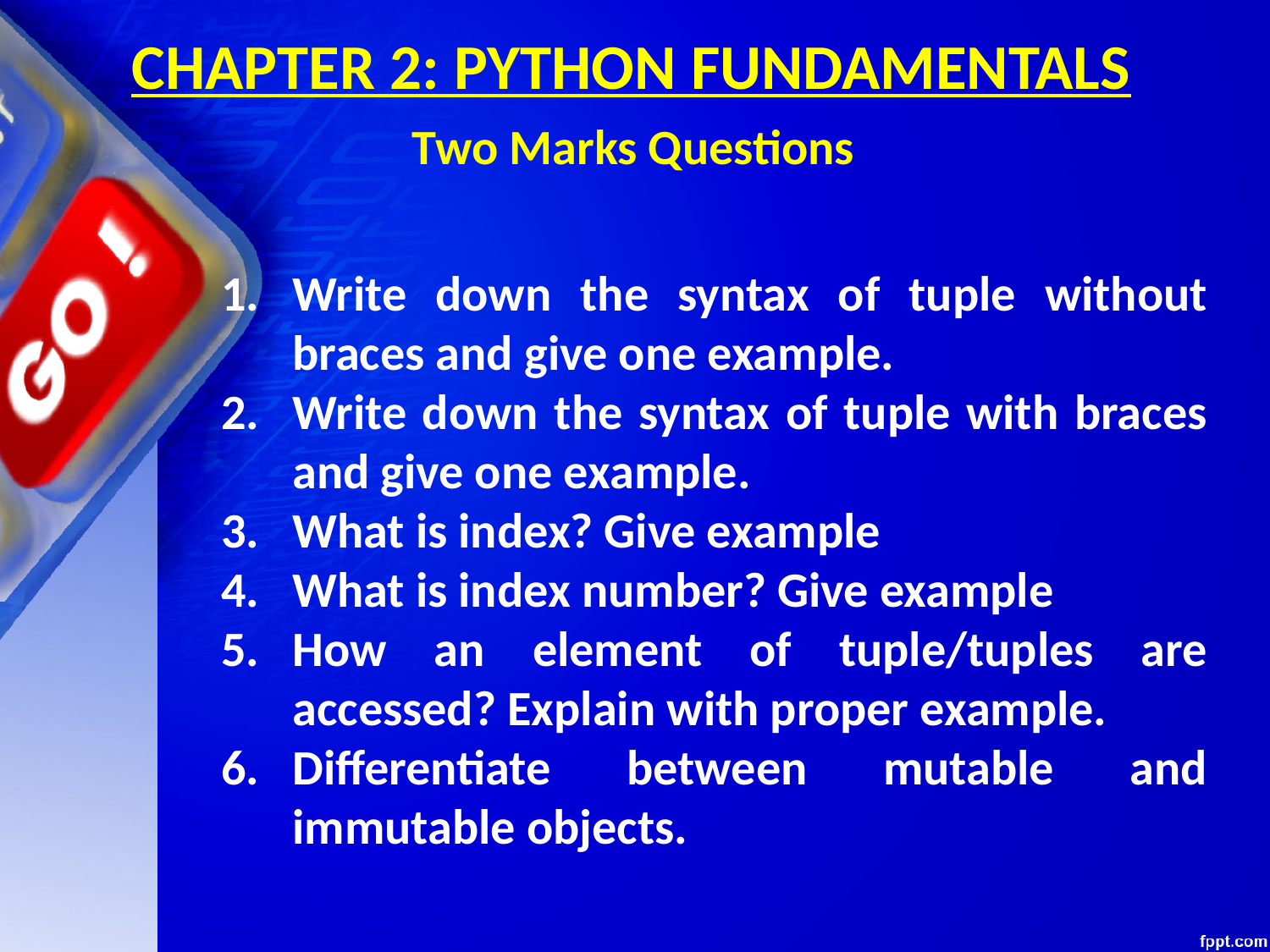

CHAPTER 2: PYTHON FUNDAMENTALS
Two Marks Questions
Write down the syntax of tuple without braces and give one example.
Write down the syntax of tuple with braces and give one example.
What is index? Give example
What is index number? Give example
How an element of tuple/tuples are accessed? Explain with proper example.
Differentiate between mutable and immutable objects.